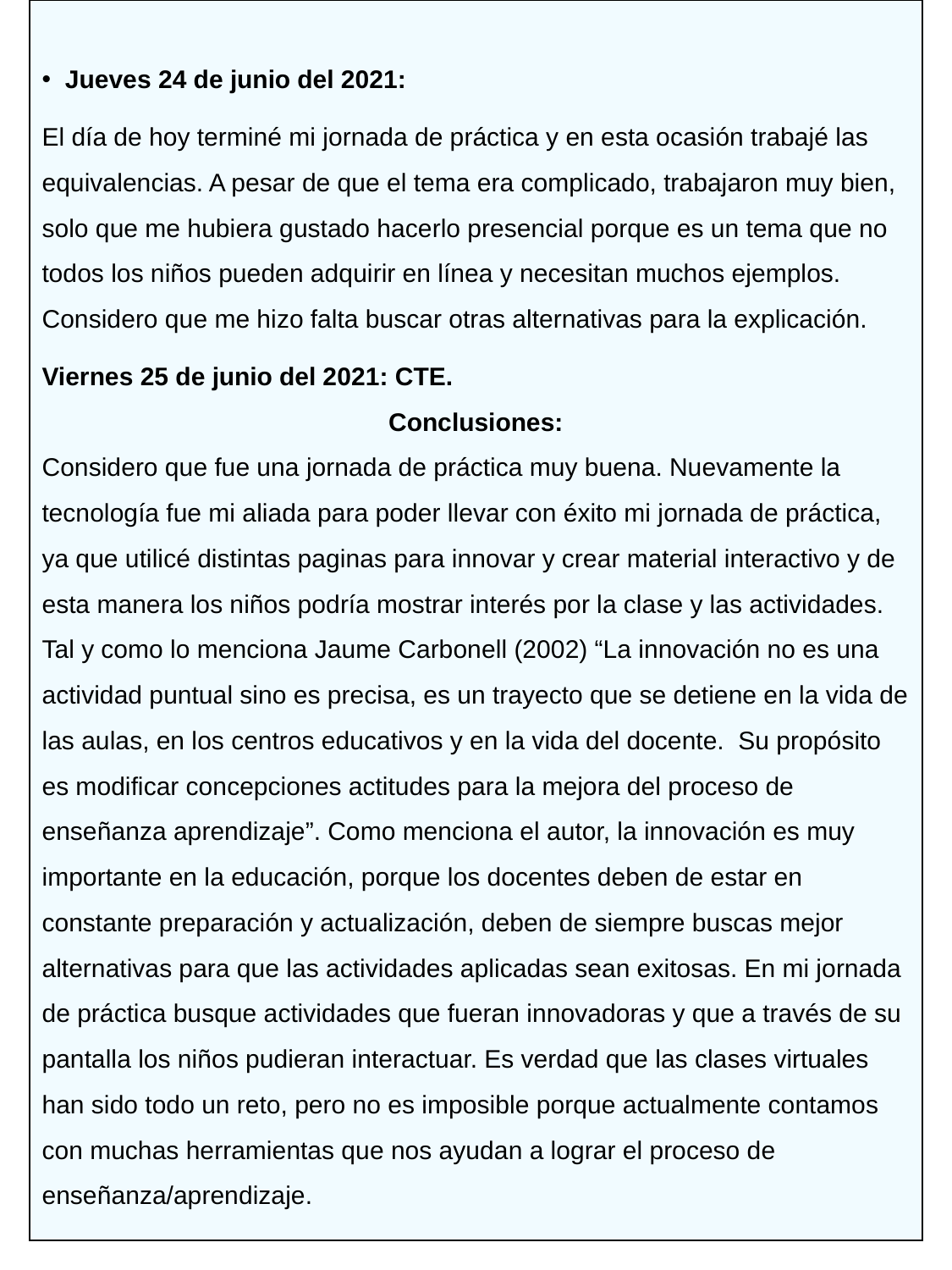

Jueves 24 de junio del 2021:
El día de hoy terminé mi jornada de práctica y en esta ocasión trabajé las equivalencias. A pesar de que el tema era complicado, trabajaron muy bien, solo que me hubiera gustado hacerlo presencial porque es un tema que no todos los niños pueden adquirir en línea y necesitan muchos ejemplos. Considero que me hizo falta buscar otras alternativas para la explicación.
Viernes 25 de junio del 2021: CTE.
Conclusiones:
Considero que fue una jornada de práctica muy buena. Nuevamente la tecnología fue mi aliada para poder llevar con éxito mi jornada de práctica, ya que utilicé distintas paginas para innovar y crear material interactivo y de esta manera los niños podría mostrar interés por la clase y las actividades. Tal y como lo menciona Jaume Carbonell (2002) “La innovación no es una actividad puntual sino es precisa, es un trayecto que se detiene en la vida de las aulas, en los centros educativos y en la vida del docente.  Su propósito es modificar concepciones actitudes para la mejora del proceso de enseñanza aprendizaje”. Como menciona el autor, la innovación es muy importante en la educación, porque los docentes deben de estar en constante preparación y actualización, deben de siempre buscas mejor alternativas para que las actividades aplicadas sean exitosas. En mi jornada de práctica busque actividades que fueran innovadoras y que a través de su pantalla los niños pudieran interactuar. Es verdad que las clases virtuales han sido todo un reto, pero no es imposible porque actualmente contamos con muchas herramientas que nos ayudan a lograr el proceso de enseñanza/aprendizaje.